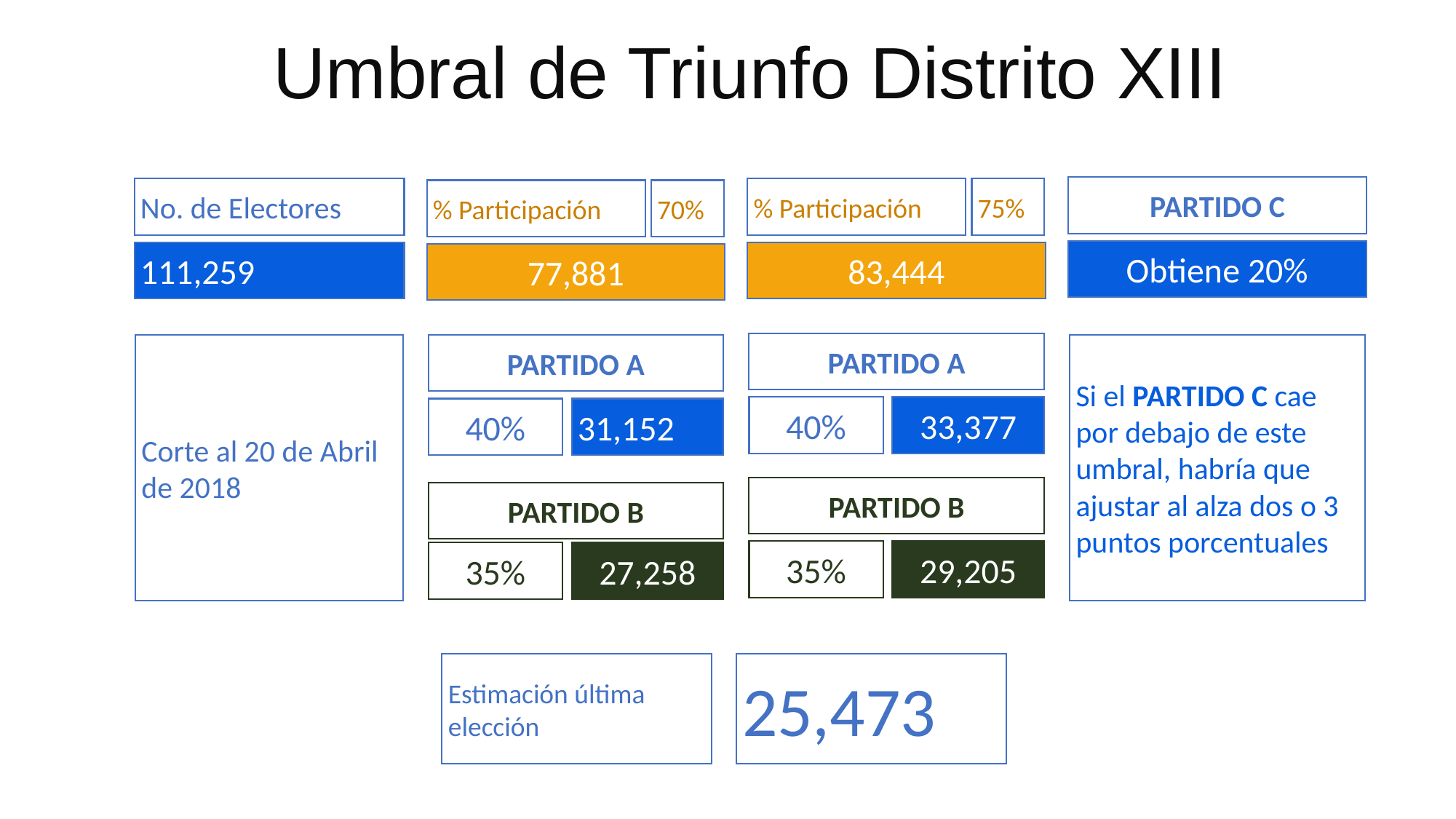

Umbral de Triunfo Distrito XIII
PARTIDO C
No. de Electores
% Participación
75%
% Participación
70%
Obtiene 20%
111,259
83,444
77,881
PARTIDO A
Corte al 20 de Abril de 2018
PARTIDO A
Si el PARTIDO C cae por debajo de este umbral, habría que ajustar al alza dos o 3 puntos porcentuales
40%
33,377
40%
31,152
PARTIDO B
PARTIDO B
35%
29,205
35%
27,258
Estimación última elección
25,473